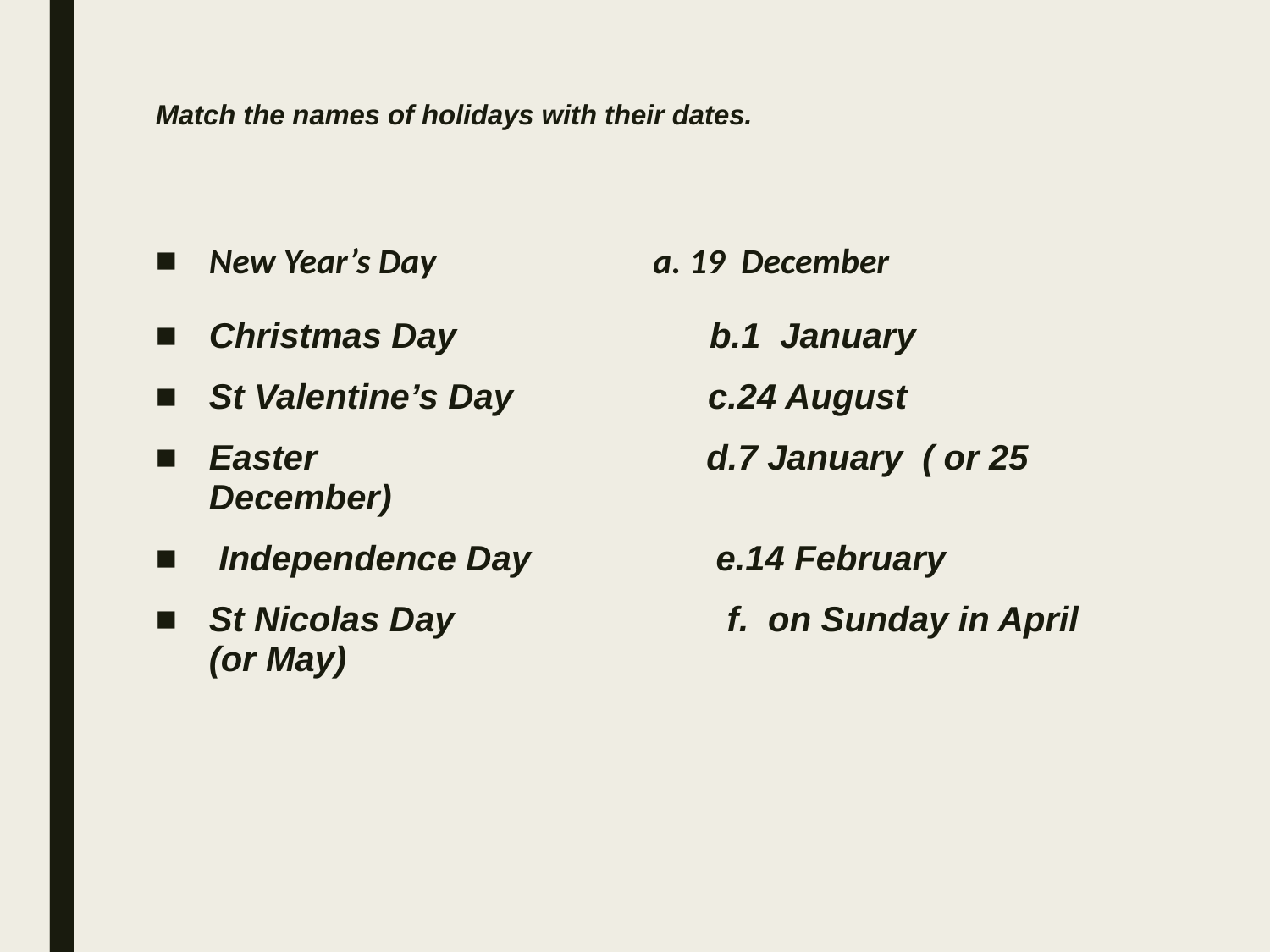

# Match the names of holidays with their dates.
New Year’s Day                           a. 19  December
Christmas Day                          b.1  January
St Valentine’s Day                    c.24 August
Easter                                        d.7 January  ( or 25 December)
 Independence Day                   e.14 February
St Nicolas Day                            f.  on Sunday in April (or May)